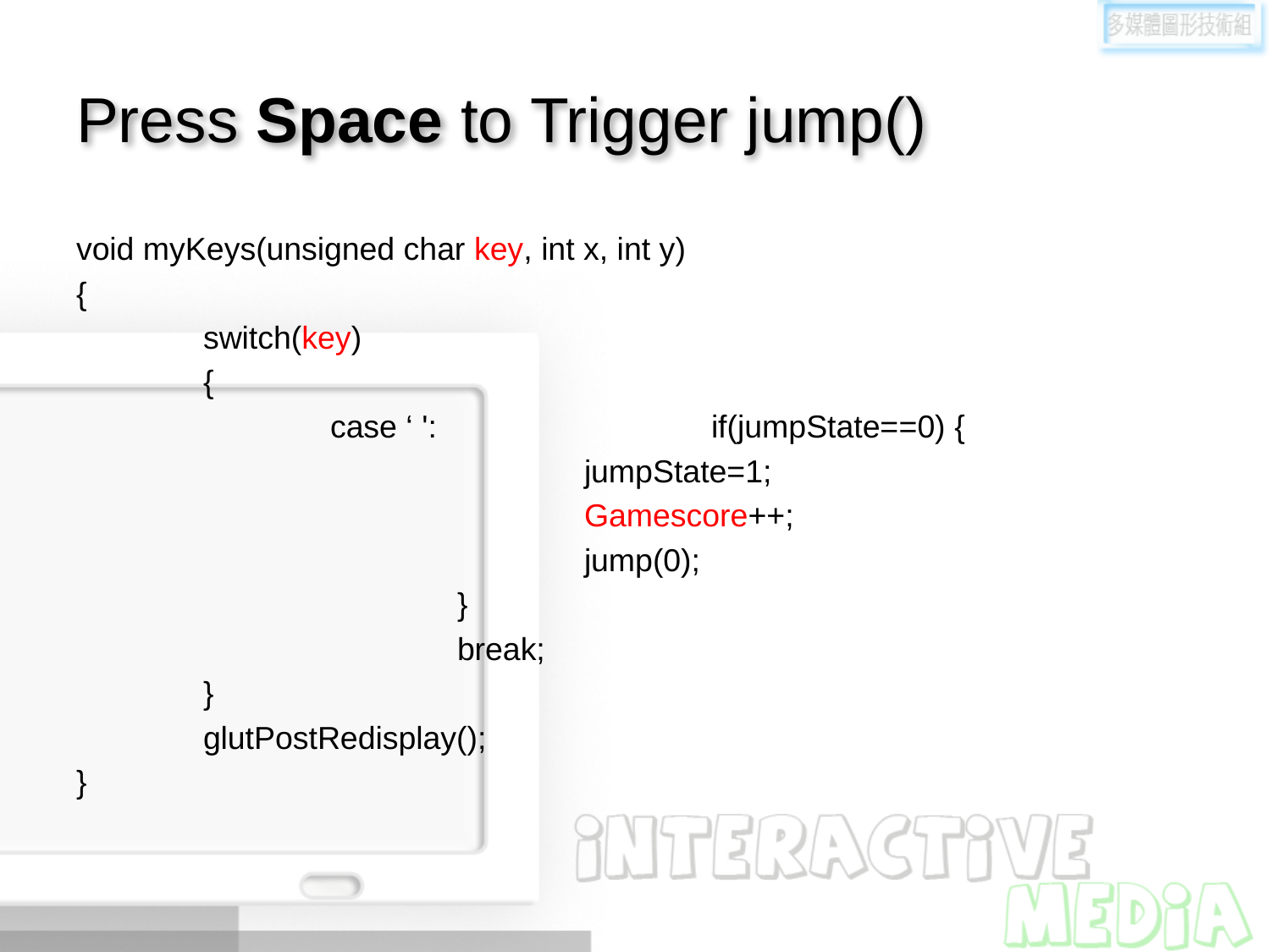

# Press Space to Trigger jump()
void myKeys(unsigned char key, int x, int y)
{
	switch(key)
	{
              		case ‘ ': 			if(jumpState==0) {
				jumpState=1;
				Gamescore++;
				jump(0);
			}
			break;
	}
	glutPostRedisplay();
}